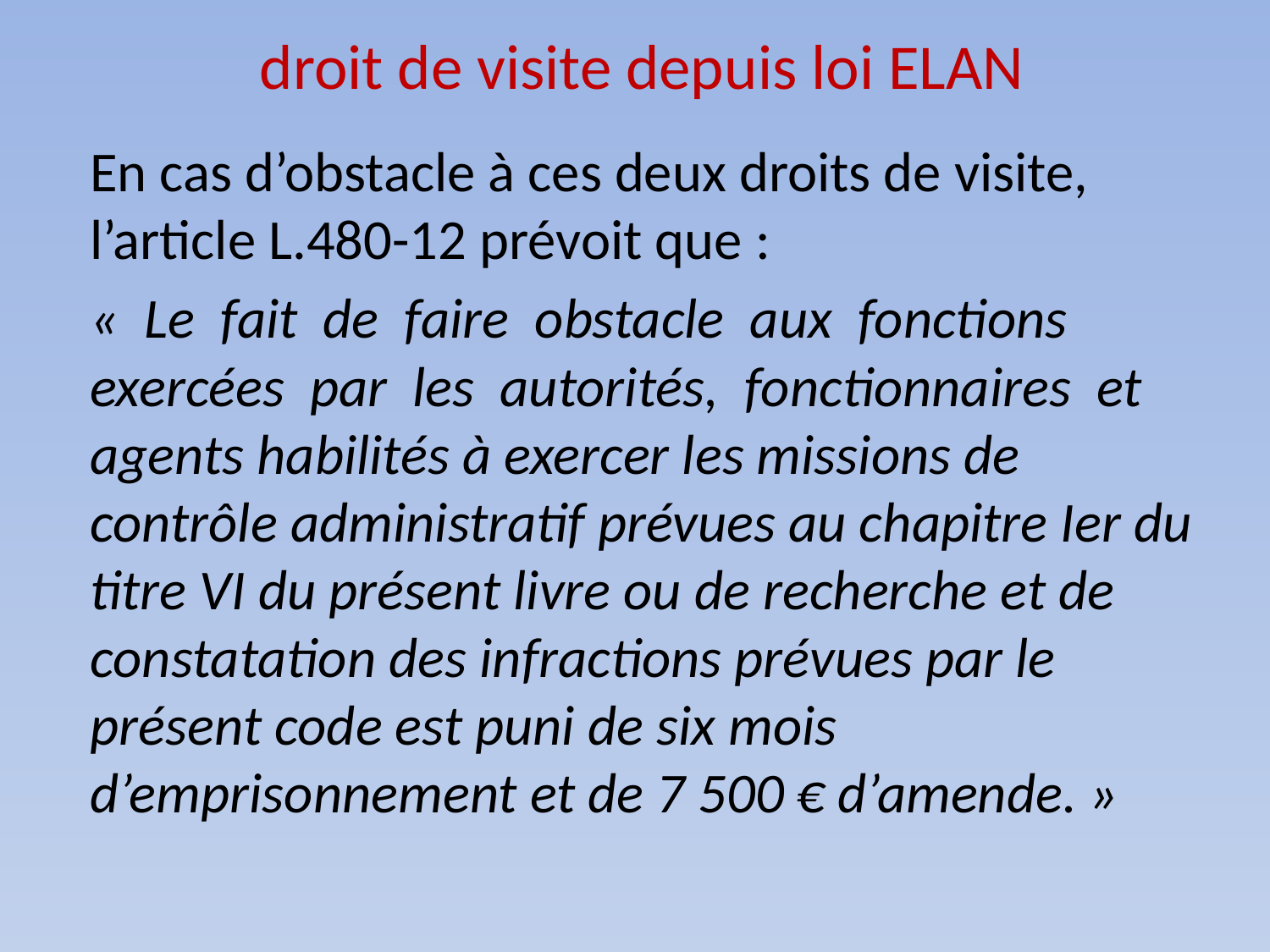

# droit de visite depuis loi ELAN
En cas d’obstacle à ces deux droits de visite, l’article L.480-12 prévoit que :
«  Le  fait  de  faire  obstacle  aux  fonctions  exercées  par  les  autorités,  fonctionnaires  et agents habilités à exercer les missions de contrôle administratif prévues au chapitre Ier du titre VI du présent livre ou de recherche et de constatation des infractions prévues par le présent code est puni de six mois d’emprisonnement et de 7 500 € d’amende. »